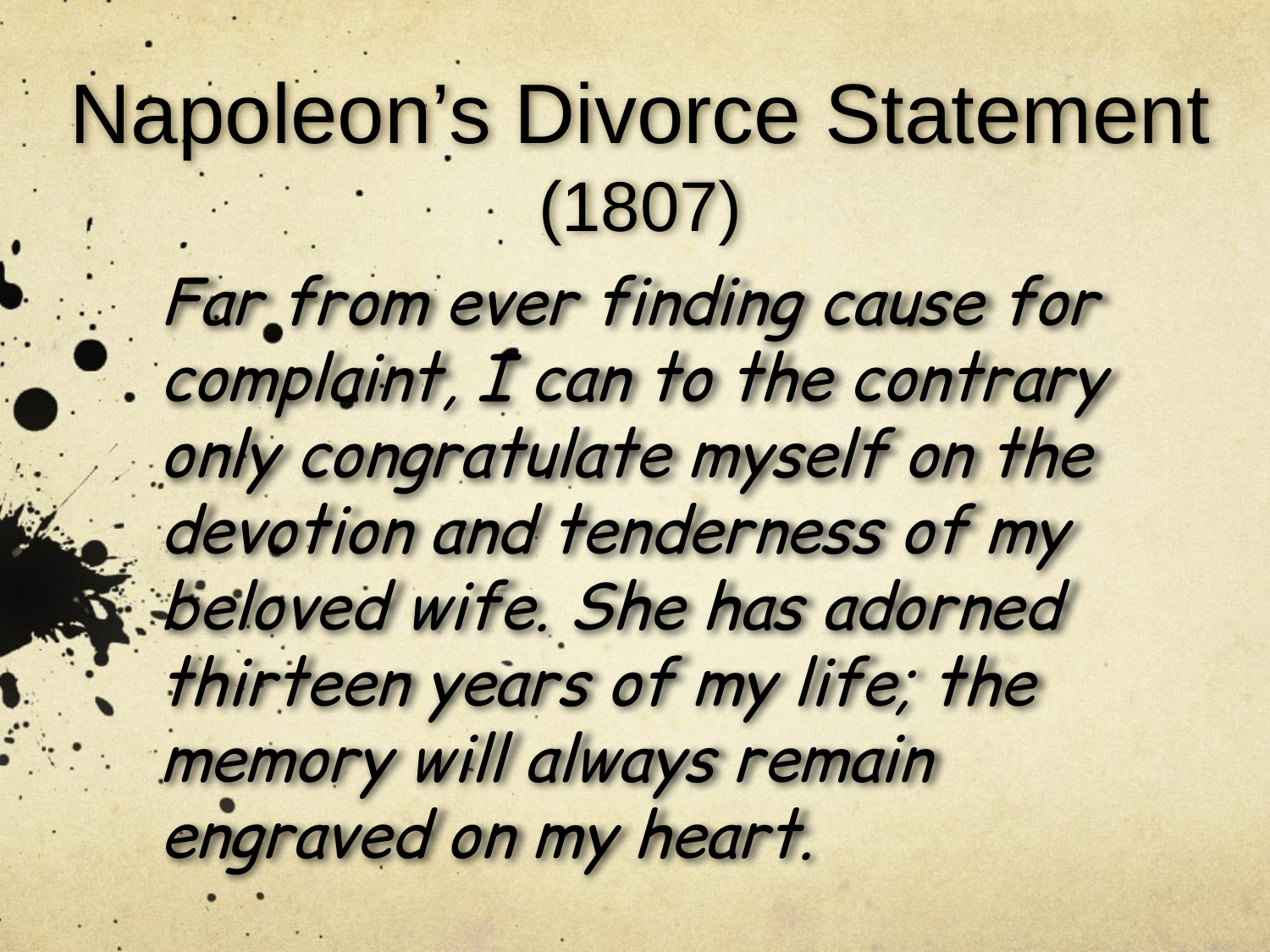

Napoleon’s Divorce Statement (1807)
Far from ever finding cause for complaint, I can to the contrary only congratulate myself on the devotion and tenderness of my beloved wife. She has adorned thirteen years of my life; the memory will always remain engraved on my heart.